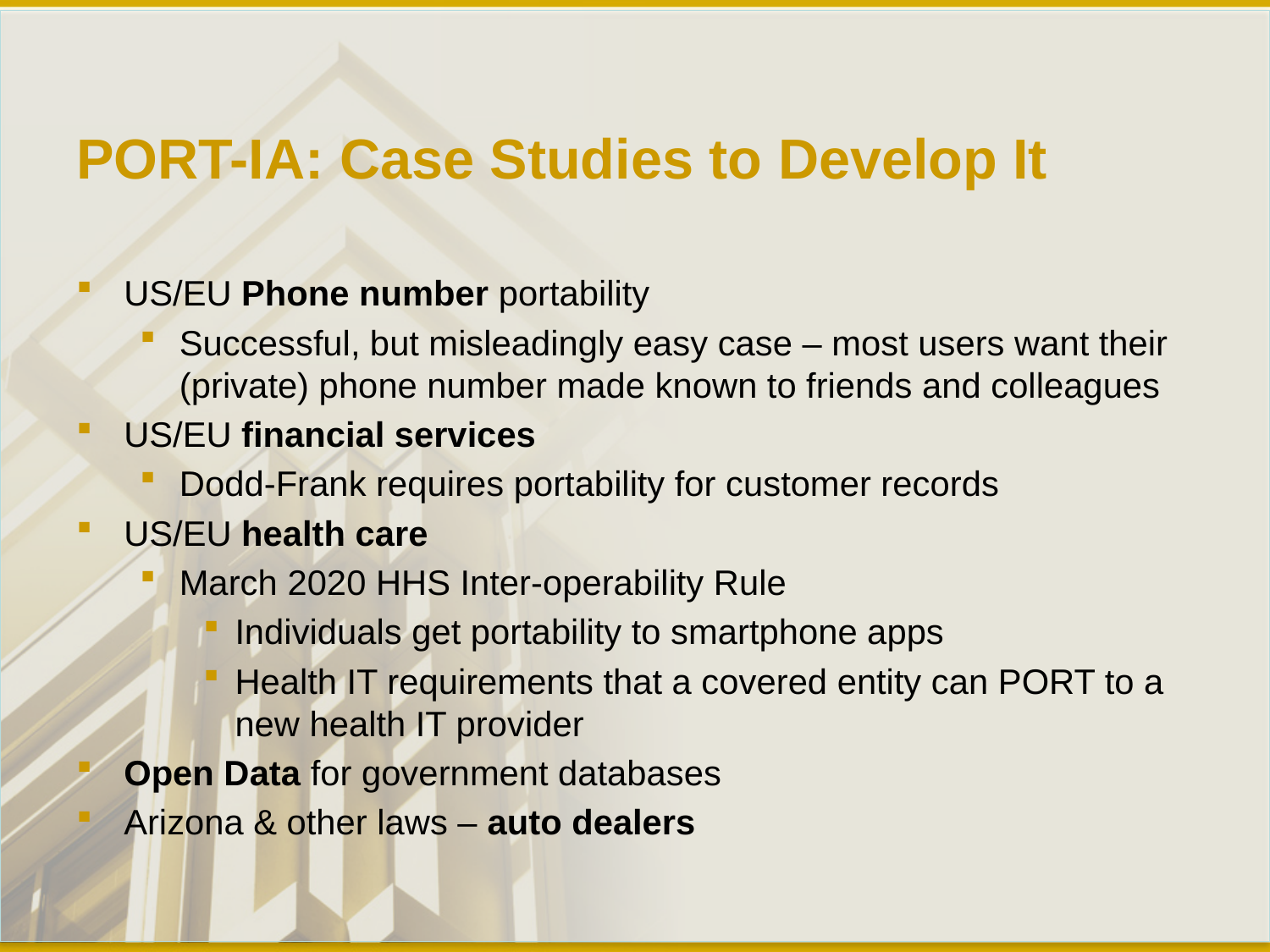

# PORT-IA: Case Studies to Develop It
US/EU Phone number portability
Successful, but misleadingly easy case – most users want their (private) phone number made known to friends and colleagues
US/EU financial services
Dodd-Frank requires portability for customer records
US/EU health care
March 2020 HHS Inter-operability Rule
Individuals get portability to smartphone apps
Health IT requirements that a covered entity can PORT to a new health IT provider
Open Data for government databases
Arizona & other laws – auto dealers